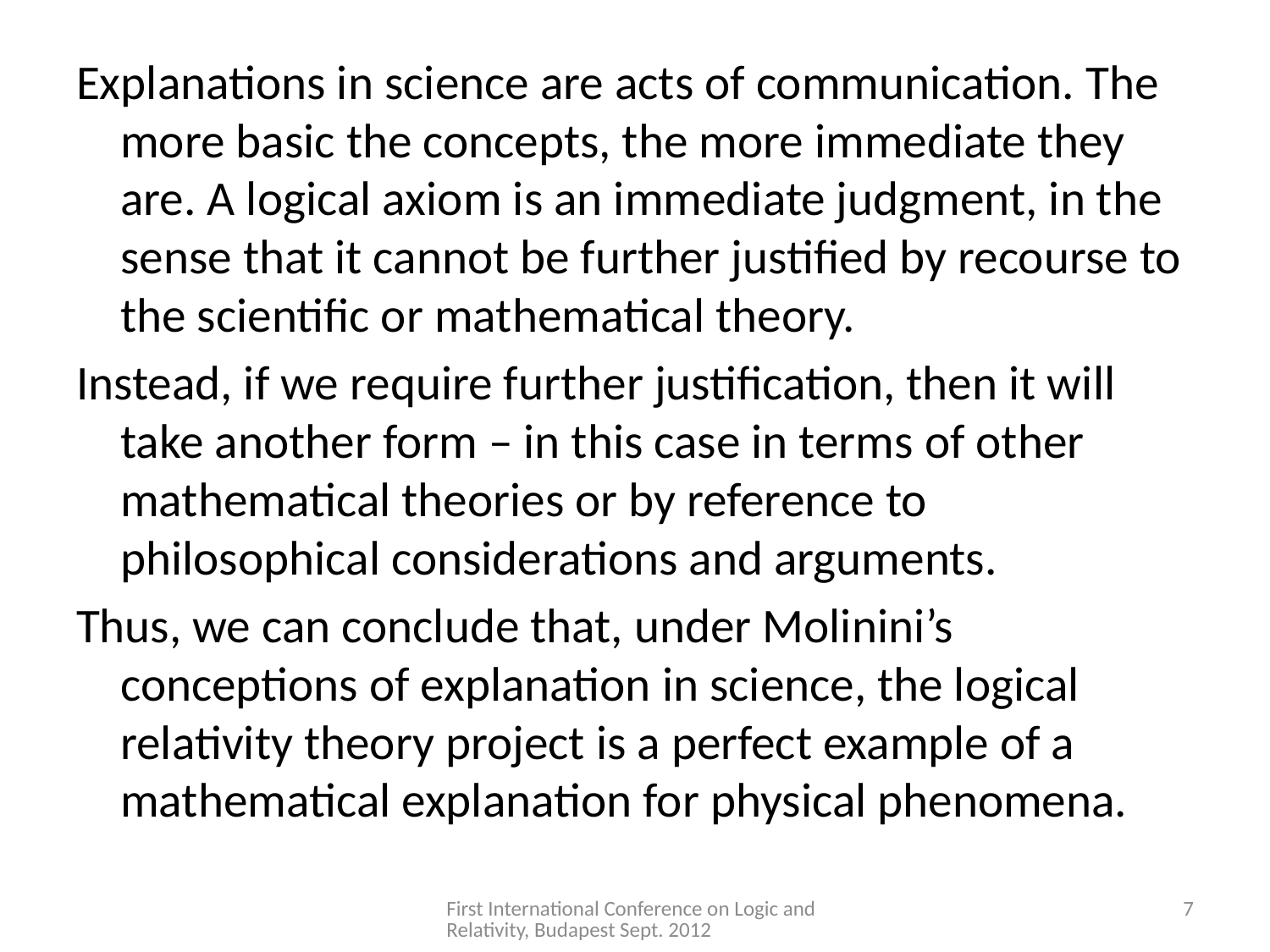

#
Explanations in science are acts of communication. The more basic the concepts, the more immediate they are. A logical axiom is an immediate judgment, in the sense that it cannot be further justified by recourse to the scientific or mathematical theory.
Instead, if we require further justification, then it will take another form – in this case in terms of other mathematical theories or by reference to philosophical considerations and arguments.
Thus, we can conclude that, under Molinini’s conceptions of explanation in science, the logical relativity theory project is a perfect example of a mathematical explanation for physical phenomena.
First International Conference on Logic and Relativity, Budapest Sept. 2012
7